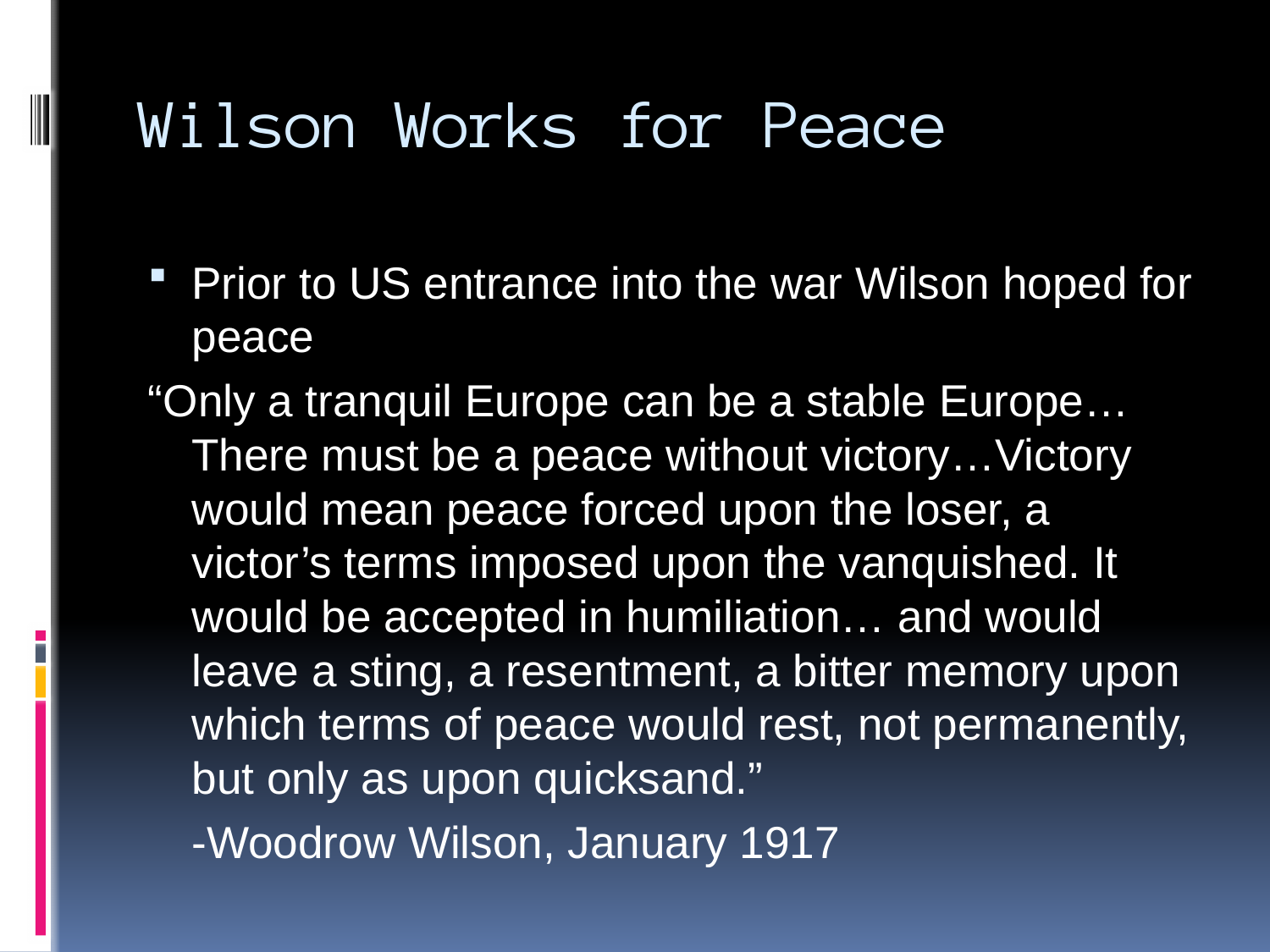

# Wilson Works for Peace
Prior to US entrance into the war Wilson hoped for peace
“Only a tranquil Europe can be a stable Europe…There must be a peace without victory…Victory would mean peace forced upon the loser, a victor’s terms imposed upon the vanquished. It would be accepted in humiliation… and would leave a sting, a resentment, a bitter memory upon which terms of peace would rest, not permanently, but only as upon quicksand.”
				-Woodrow Wilson, January 1917